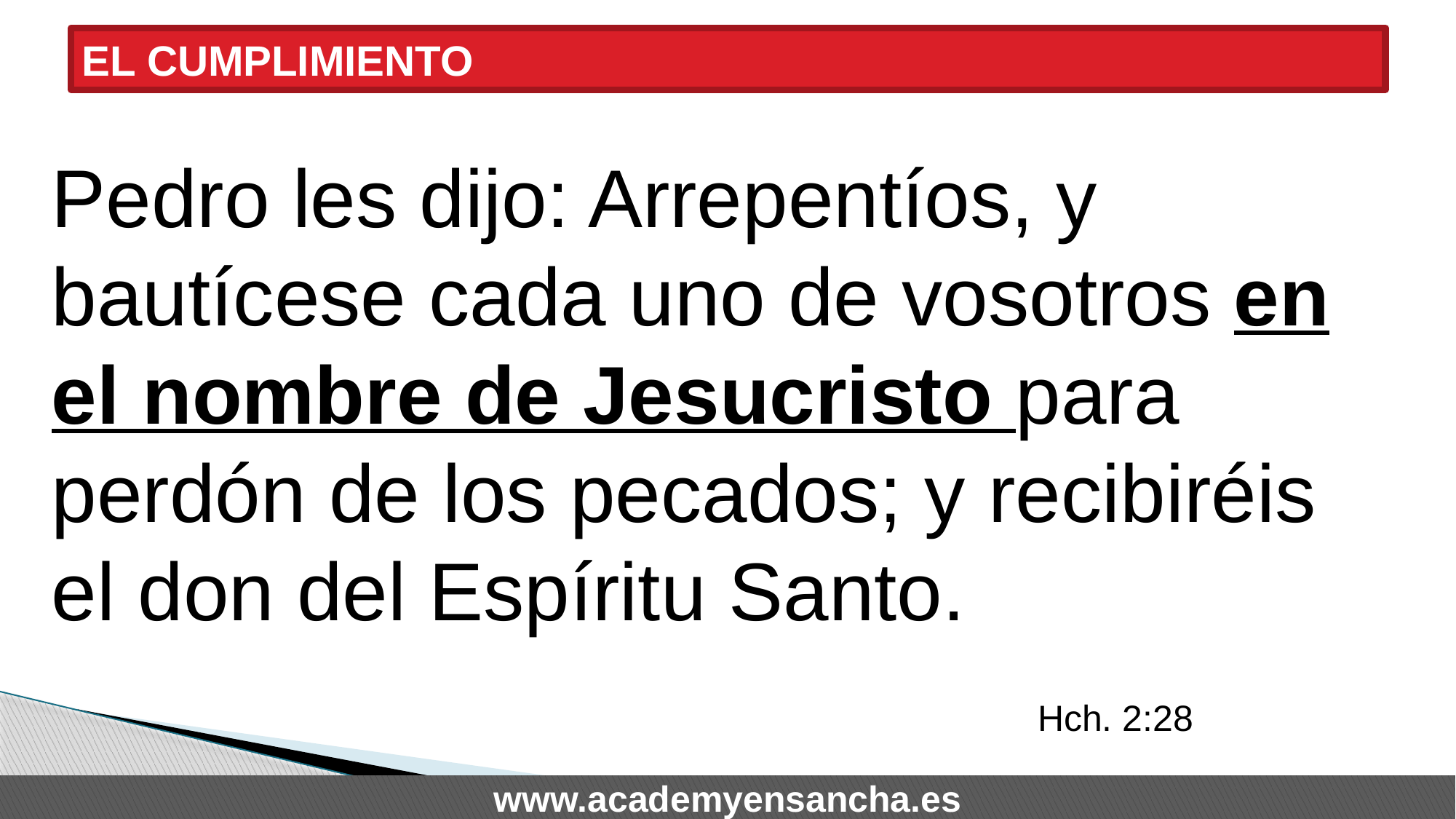

EL CUMPLIMIENTO
Pedro les dijo: Arrepentíos, y bautícese cada uno de vosotros en el nombre de Jesucristo para perdón de los pecados; y recibiréis el don del Espíritu Santo.
Hch. 2:28